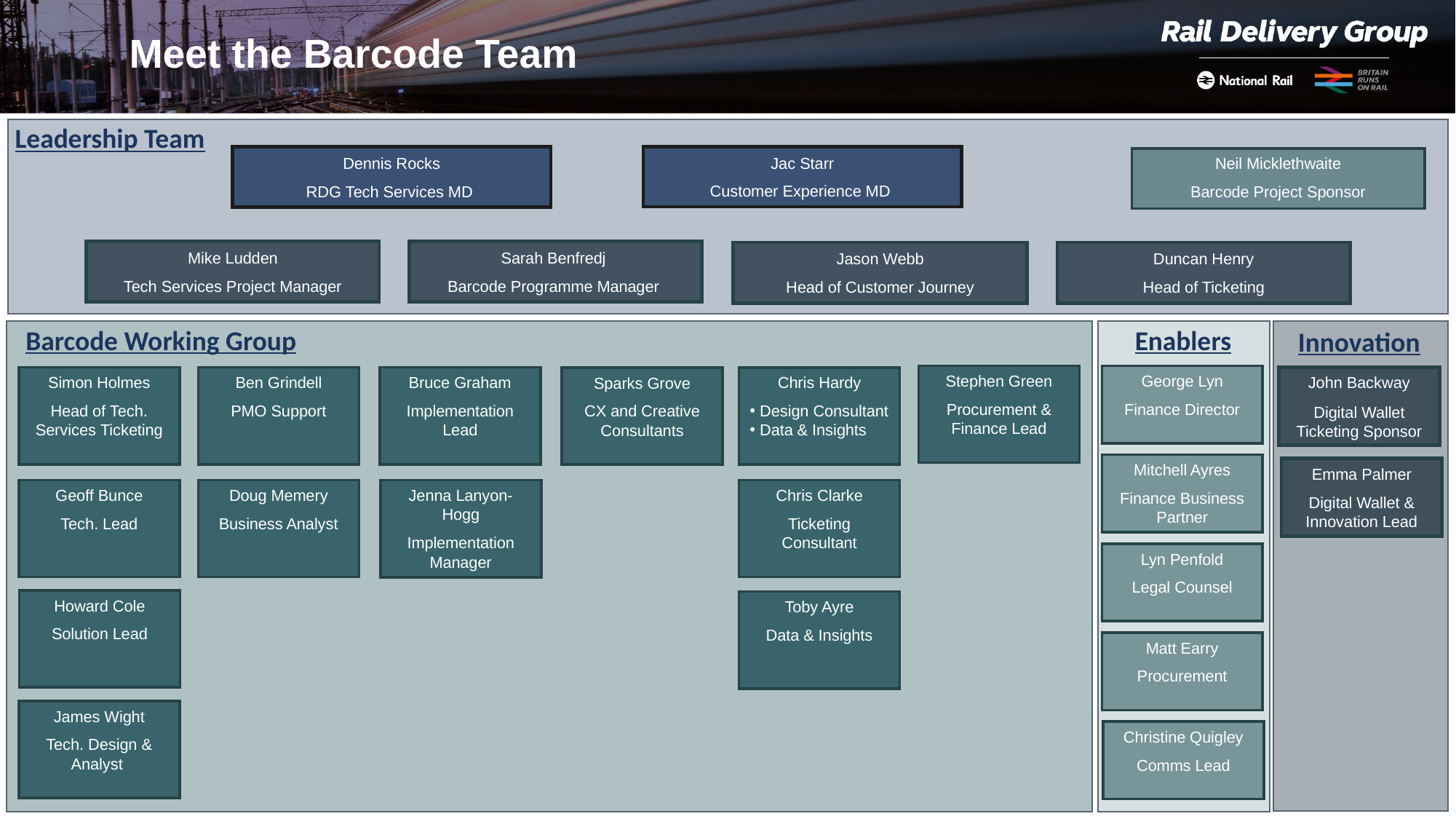

Meet the Barcode Team
Leadership Team

Jac Starr
Customer Experience MD
Dennis Rocks
RDG Tech Services MD
Neil Micklethwaite
Barcode Project Sponsor
Mike Ludden
Tech Services Project Manager
Sarah Benfredj
Barcode Programme Manager
Jason Webb
Head of Customer Journey
Duncan Henry
Head of Ticketing
Barcode Working Group
Enablers
Innovation

Stephen Green
Procurement & Finance Lead
George Lyn
Finance Director
Simon Holmes
Head of Tech. Services Ticketing
Ben Grindell
PMO Support
Bruce Graham
Implementation Lead
John Backway

Digital Wallet Ticketing Sponsor
Chris Hardy
Design Consultant
Data & Insights

Sparks Grove
CX and Creative Consultants
Mitchell Ayres
Finance Business Partner
Emma Palmer
Digital Wallet & Innovation Lead
Geoff Bunce
Tech. Lead
Doug Memery
Business Analyst
Chris Clarke
Ticketing Consultant
Jenna Lanyon-Hogg
Implementation
Manager
Lyn Penfold
Legal Counsel
Howard Cole
Solution Lead
Toby Ayre
Data & Insights
Matt Earry
Procurement

James Wight
Tech. Design & Analyst
Christine Quigley
Comms Lead